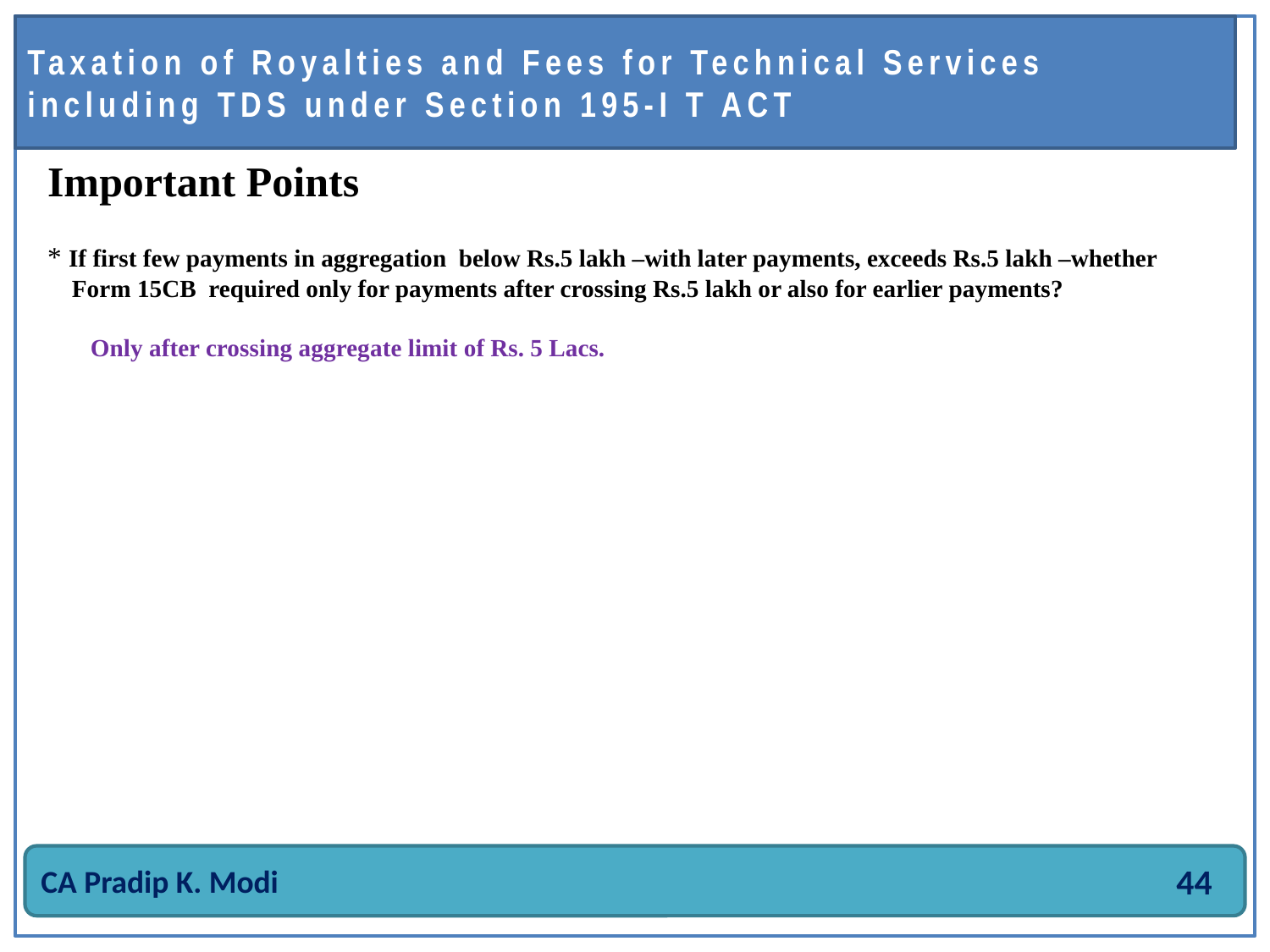

#
Taxation of Royalties and Fees for Technical Services including TDS under Section 195-I T ACT
Important Points
* If first few payments in aggregation  below Rs.5 lakh –with later payments, exceeds Rs.5 lakh –whether
    Form 15CB  required only for payments after crossing Rs.5 lakh or also for earlier payments?

       Only after crossing aggregate limit of Rs. 5 Lacs.

CA Pradip K. Modi
44